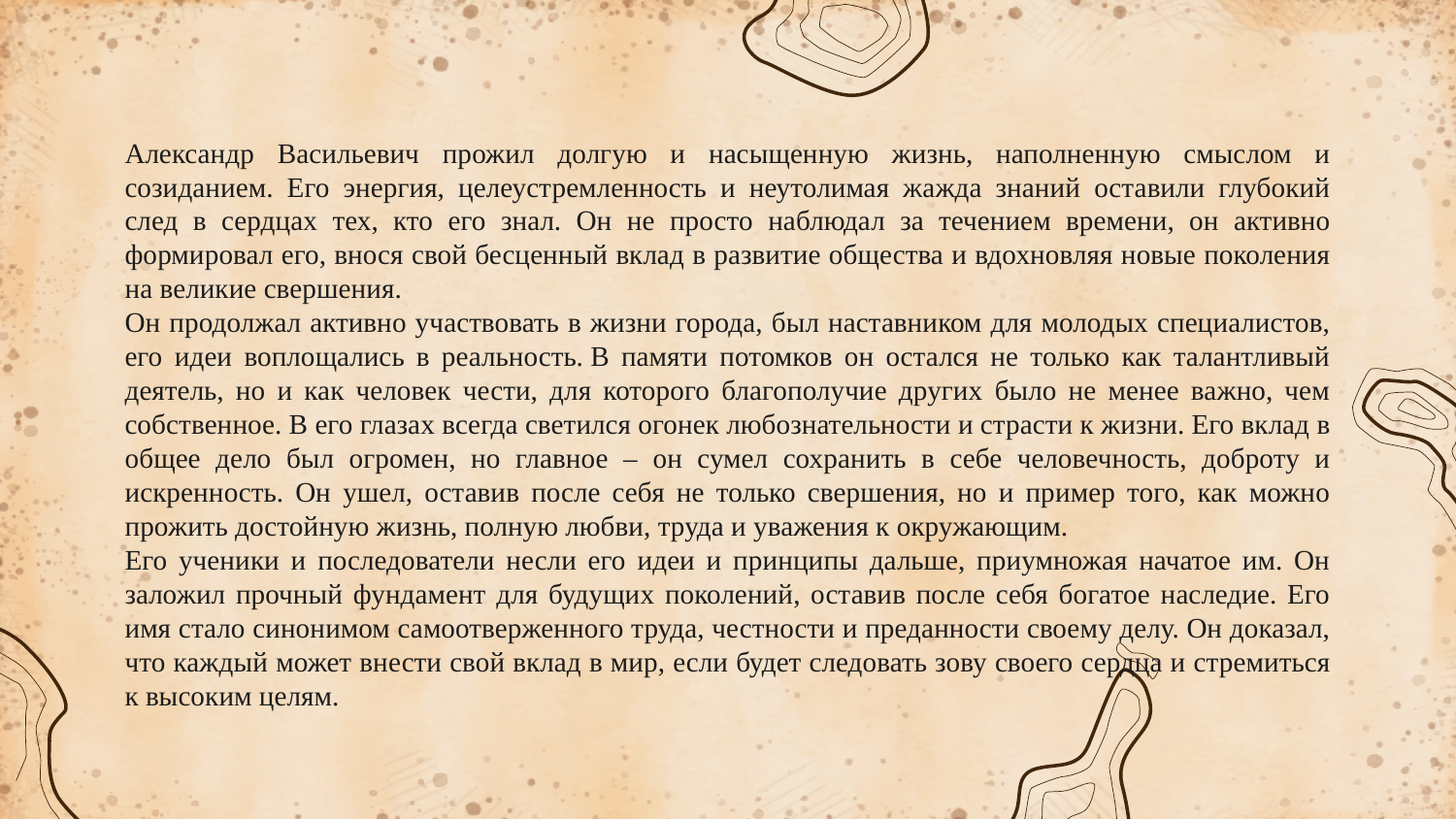

Александр Васильевич прожил долгую и насыщенную жизнь, наполненную смыслом и созиданием. Его энергия, целеустремленность и неутолимая жажда знаний оставили глубокий след в сердцах тех, кто его знал. Он не просто наблюдал за течением времени, он активно формировал его, внося свой бесценный вклад в развитие общества и вдохновляя новые поколения на великие свершения.
Он продолжал активно участвовать в жизни города, был наставником для молодых специалистов, его идеи воплощались в реальность. В памяти потомков он остался не только как талантливый деятель, но и как человек чести, для которого благополучие других было не менее важно, чем собственное. В его глазах всегда светился огонек любознательности и страсти к жизни. Его вклад в общее дело был огромен, но главное – он сумел сохранить в себе человечность, доброту и искренность. Он ушел, оставив после себя не только свершения, но и пример того, как можно прожить достойную жизнь, полную любви, труда и уважения к окружающим.
Его ученики и последователи несли его идеи и принципы дальше, приумножая начатое им. Он заложил прочный фундамент для будущих поколений, оставив после себя богатое наследие. Его имя стало синонимом самоотверженного труда, честности и преданности своему делу. Он доказал, что каждый может внести свой вклад в мир, если будет следовать зову своего сердца и стремиться к высоким целям.